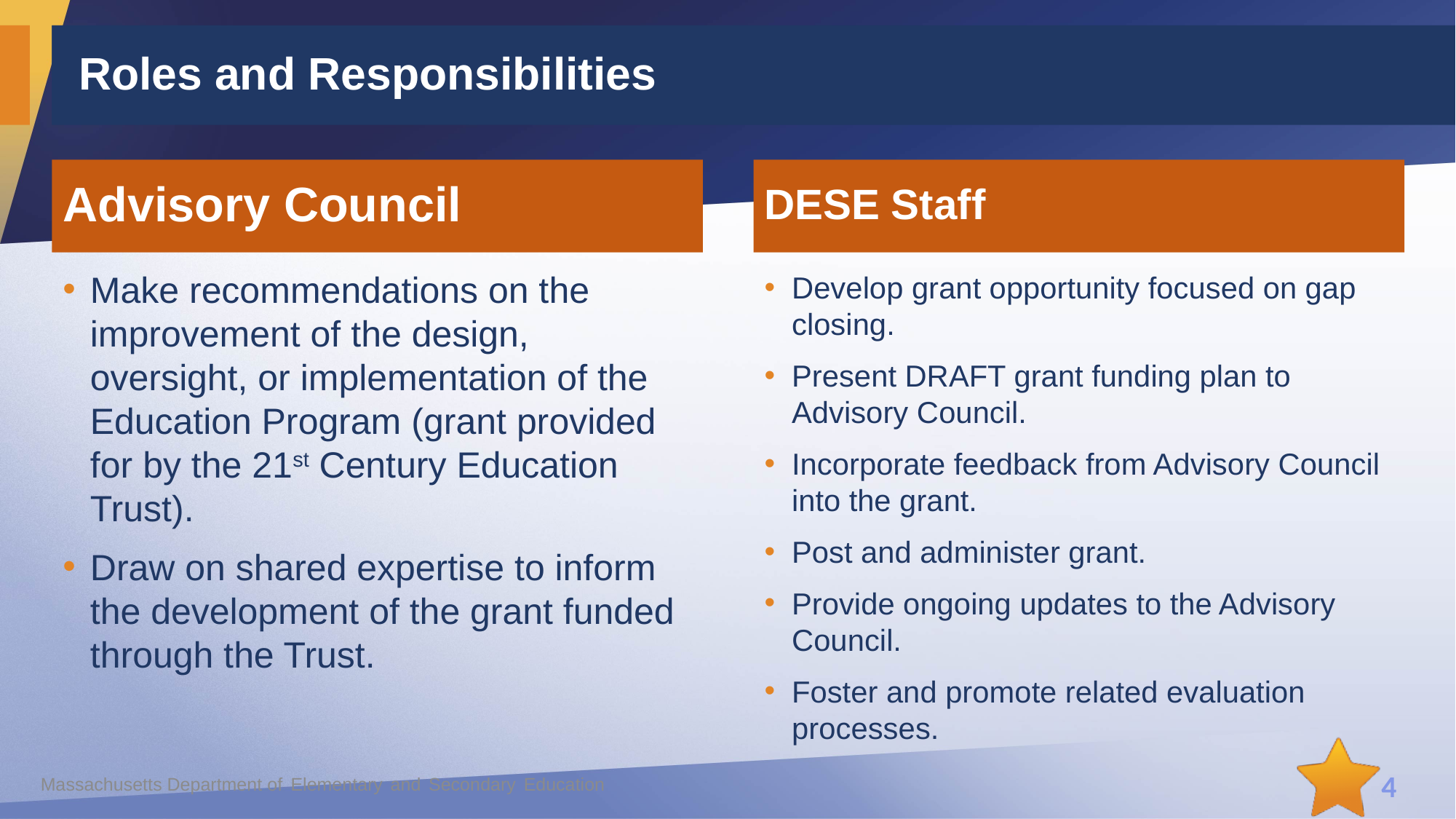

# Roles and Responsibilities
Advisory Council
DESE Staff
Make recommendations on the improvement of the design, oversight, or implementation of the Education Program (grant provided for by the 21st Century Education Trust).
Draw on shared expertise to inform the development of the grant funded through the Trust.
Develop grant opportunity focused on gap closing.
Present DRAFT grant funding plan to Advisory Council.
Incorporate feedback from Advisory Council into the grant.
Post and administer grant.
Provide ongoing updates to the Advisory Council.
Foster and promote related evaluation processes.